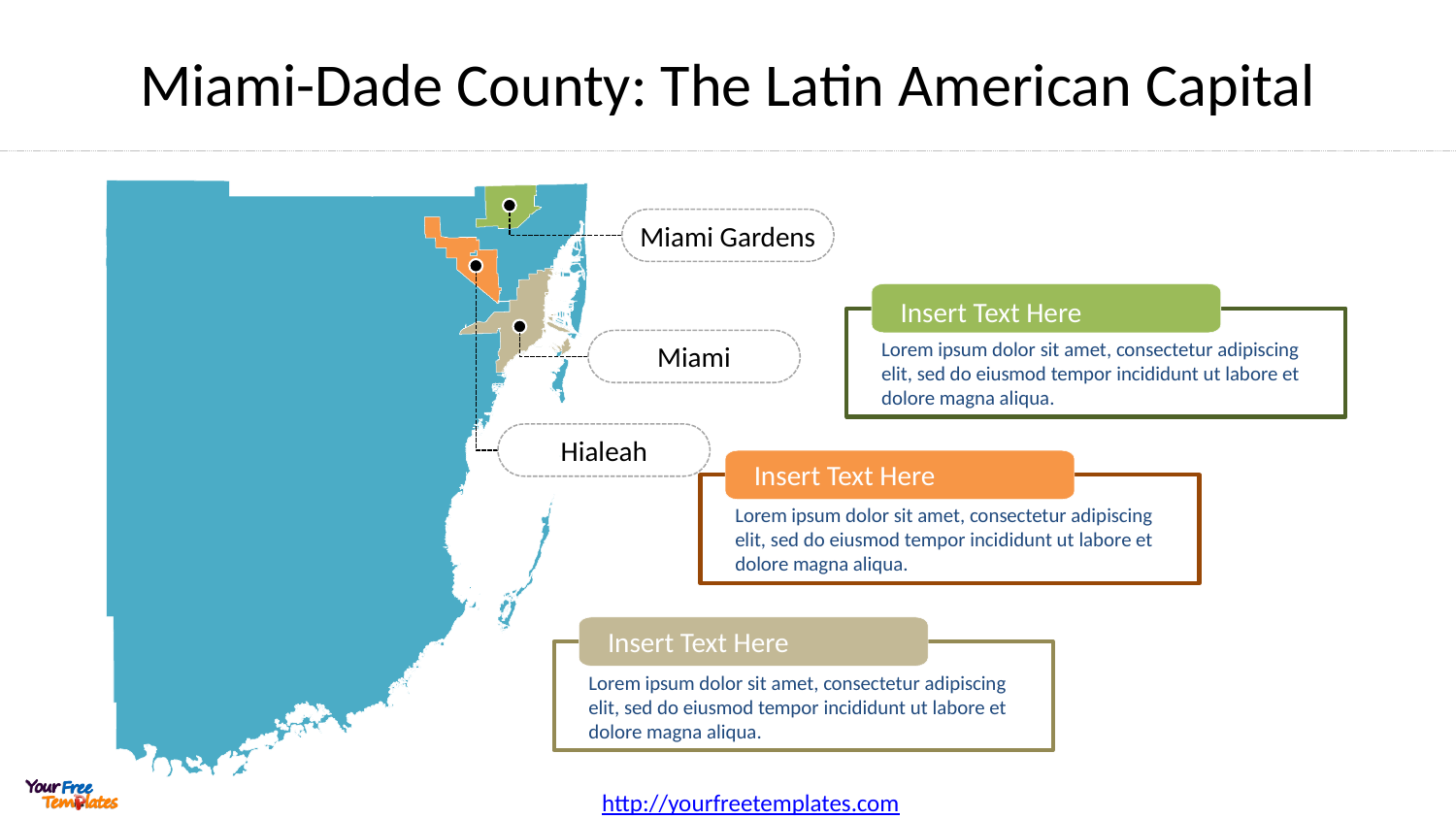

# Miami-Dade County: The Latin American Capital

Miami Gardens

Insert Text Here

Lorem ipsum dolor sit amet, consectetur adipiscing elit, sed do eiusmod tempor incididunt ut labore et dolore magna aliqua.

Miami
Hialeah
Insert Text Here

Lorem ipsum dolor sit amet, consectetur adipiscing elit, sed do eiusmod tempor incididunt ut labore et dolore magna aliqua.
Insert Text Here

Lorem ipsum dolor sit amet, consectetur adipiscing elit, sed do eiusmod tempor incididunt ut labore et dolore magna aliqua.